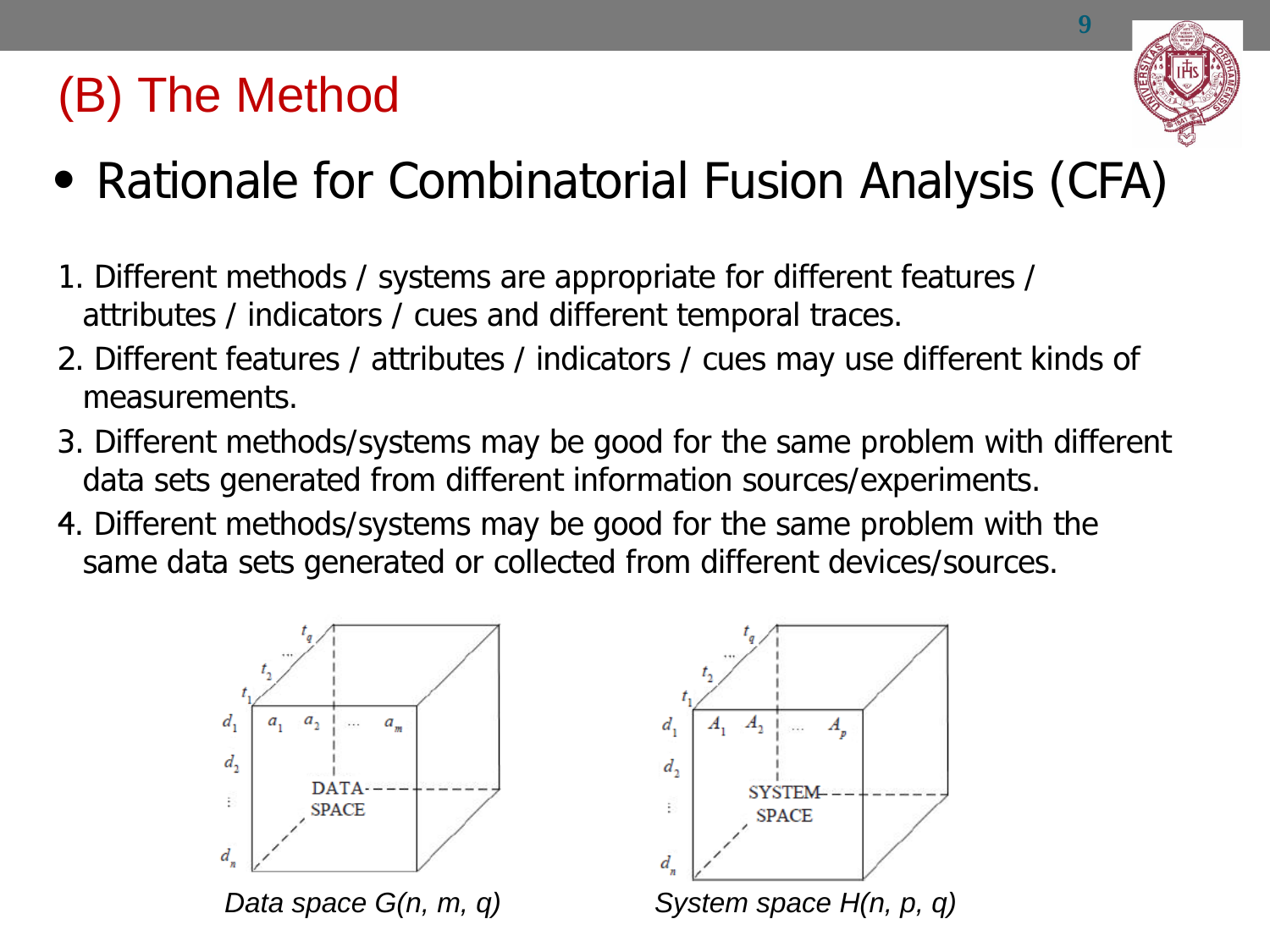

9
(B) The Method

1. Different methods / systems are appropriate for different features /  attributes / indicators / cues and different temporal traces.
2. Different features / attributes / indicators / cues may use different kinds of measurements.
3. Different methods/systems may be good for the same problem with different data sets generated from different information sources/experiments.
4. Different methods/systems may be good for the same problem with the same data sets generated or collected from different devices/sources.
Rationale for Combinatorial Fusion Analysis (CFA)

Data space G(n, m, q)
System space H(n, p, q)